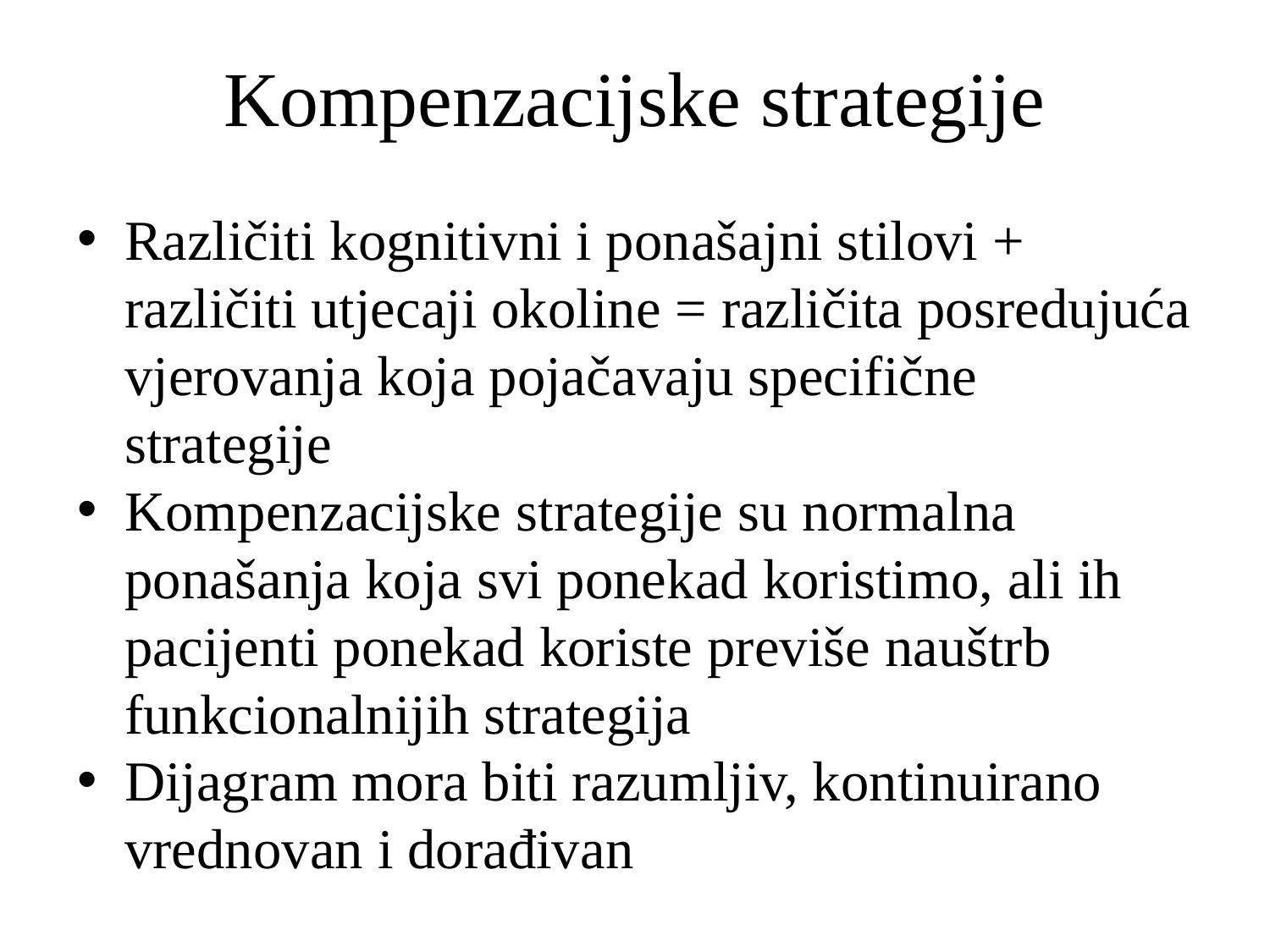

Kompenzacijske strategije
Različiti kognitivni i ponašajni stilovi + različiti utjecaji okoline = različita posredujuća vjerovanja koja pojačavaju specifične strategije
Kompenzacijske strategije su normalna ponašanja koja svi ponekad koristimo, ali ih pacijenti ponekad koriste previše nauštrb funkcionalnijih strategija
Dijagram mora biti razumljiv, kontinuirano vrednovan i dorađivan